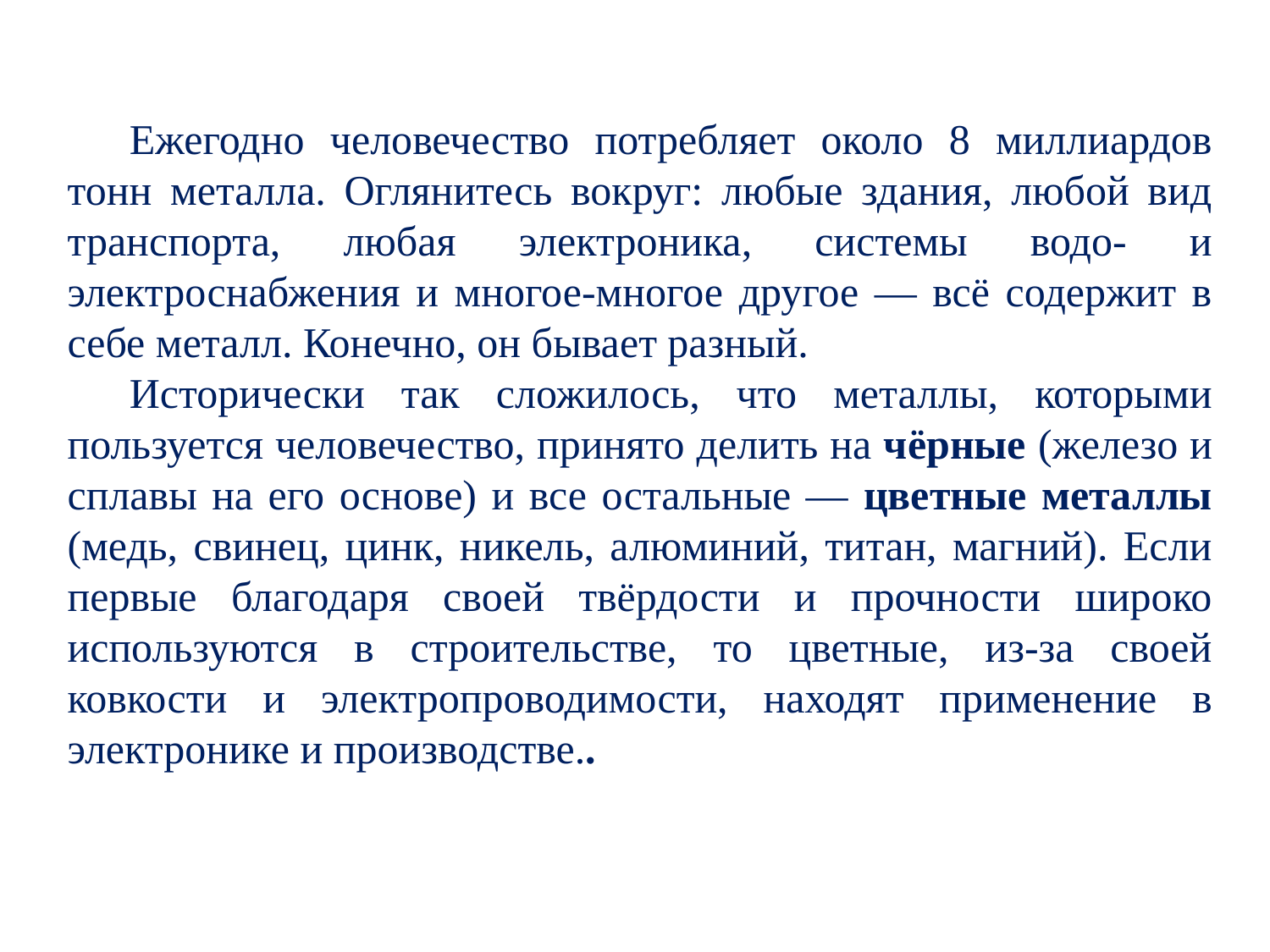

Ежегодно человечество потребляет около 8 миллиардов тонн металла. Оглянитесь вокруг: любые здания, любой вид транспорта, любая электроника, системы водо- и электроснабжения и многое-многое другое — всё содержит в себе металл. Конечно, он бывает разный.
Исторически так сложилось, что металлы, которыми пользуется человечество, принято делить на чёрные (железо и сплавы на его основе) и все остальные — цветные металлы (медь, свинец, цинк, никель, алюминий, титан, магний). Если первые благодаря своей твёрдости и прочности широко используются в строительстве, то цветные, из-за своей ковкости и электропроводимости, находят применение в электронике и производстве..